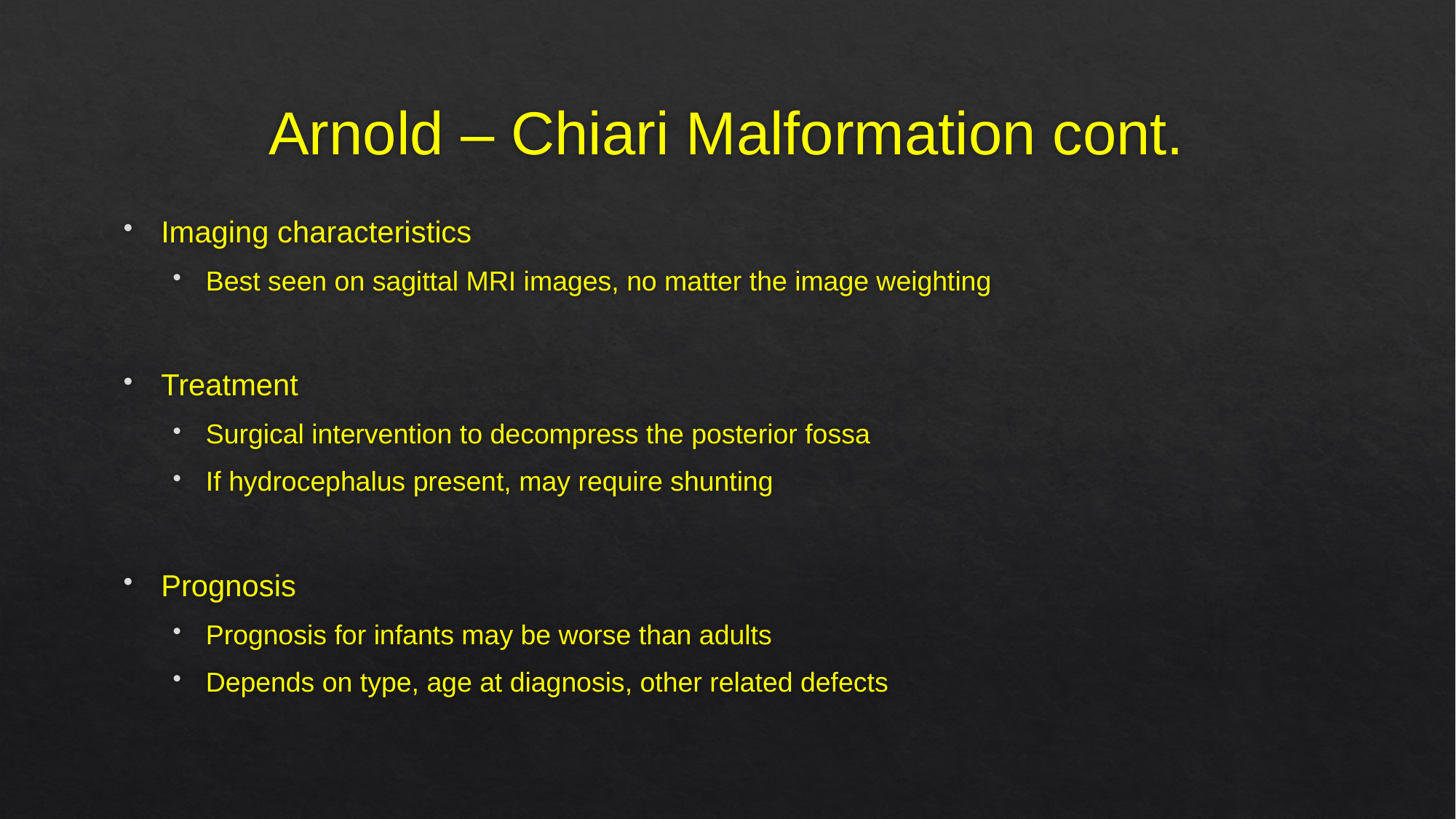

# Arnold – Chiari Malformation cont.
Imaging characteristics
Best seen on sagittal MRI images, no matter the image weighting

Treatment
Surgical intervention to decompress the posterior fossa
If hydrocephalus present, may require shunting

Prognosis
Prognosis for infants may be worse than adults
Depends on type, age at diagnosis, other related defects